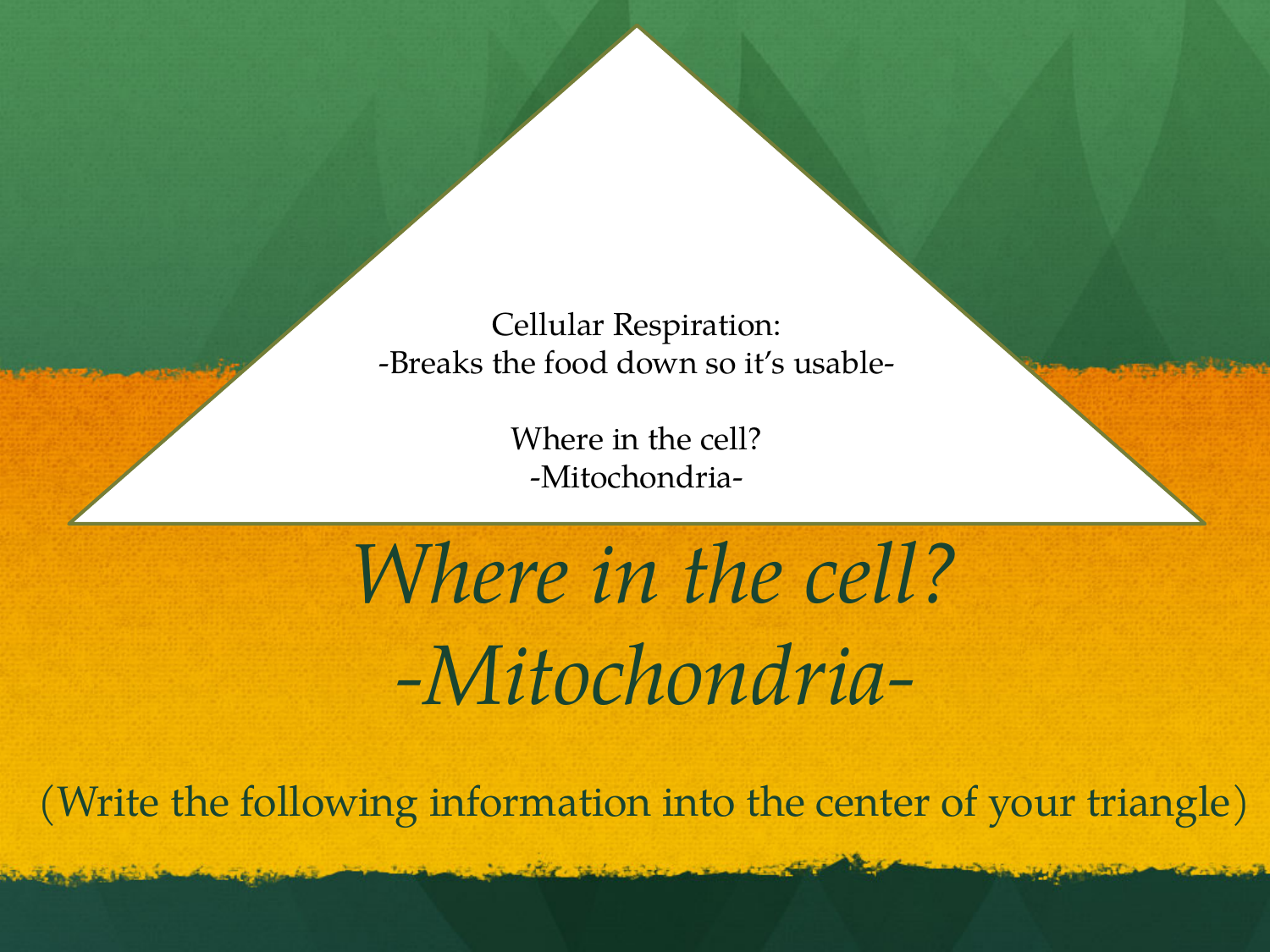

Cellular Respiration:
-Breaks the food down so it’s usable-

Where in the cell?
-Mitochondria-
# Where in the cell? -Mitochondria-
(Write the following information into the center of your triangle)